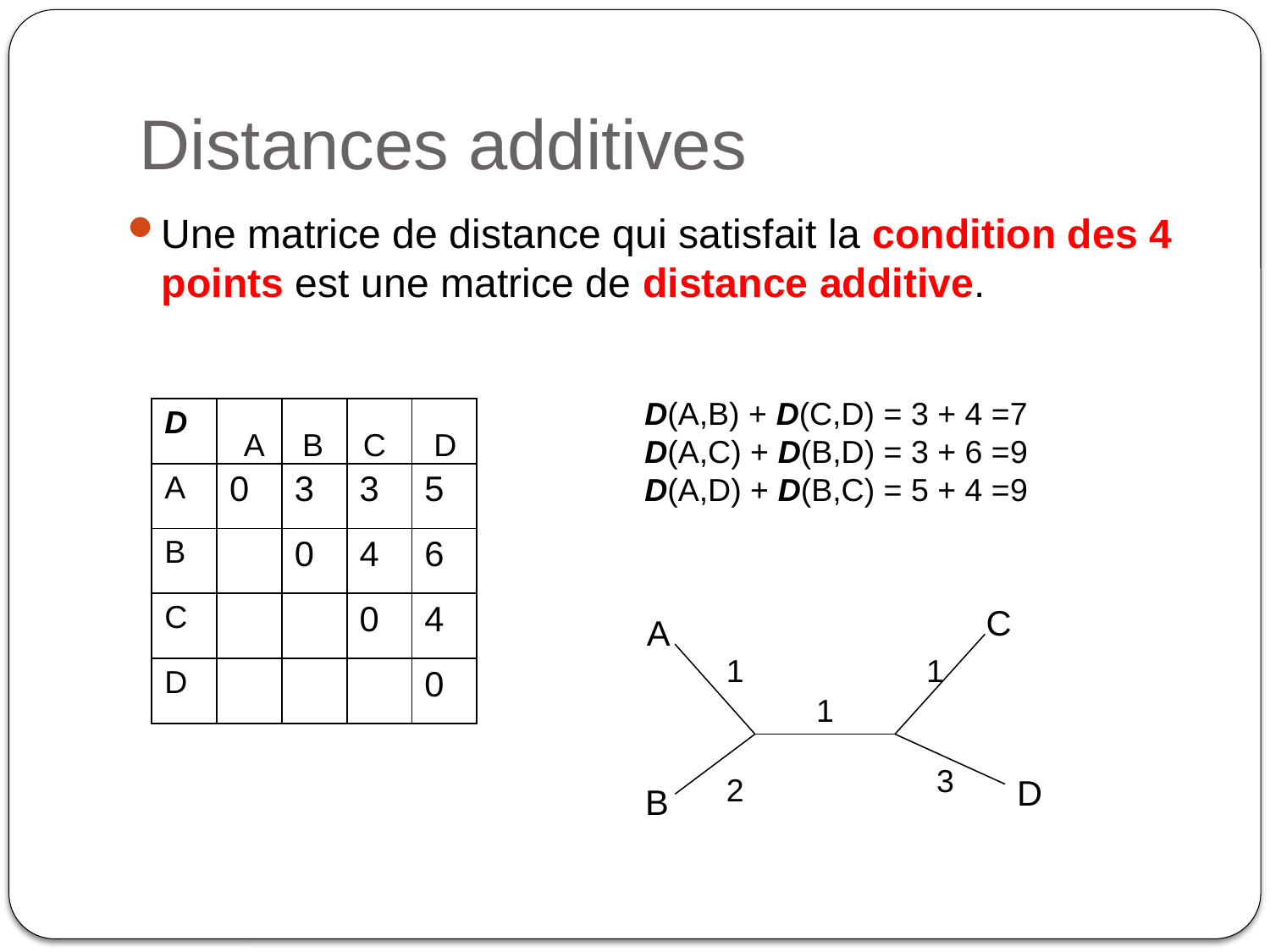

# Distances additives
Une matrice de distance qui satisfait la condition des 4 points est une matrice de distance additive.
D(A,B) + D(C,D) = 3 + 4 =7
D(A,C) + D(B,D) = 3 + 6 =9
D(A,D) + D(B,C) = 5 + 4 =9
| D | A |  |  |  |
| --- | --- | --- | --- | --- |
| A | 0 | 3 | 3 | 5 |
| B |  | 0 | 4 | 6 |
| C |  |  | 0 | 4 |
| D |  |  |  | 0 |
A
B
C
D
C
A
1
1
1
3
2
D
B